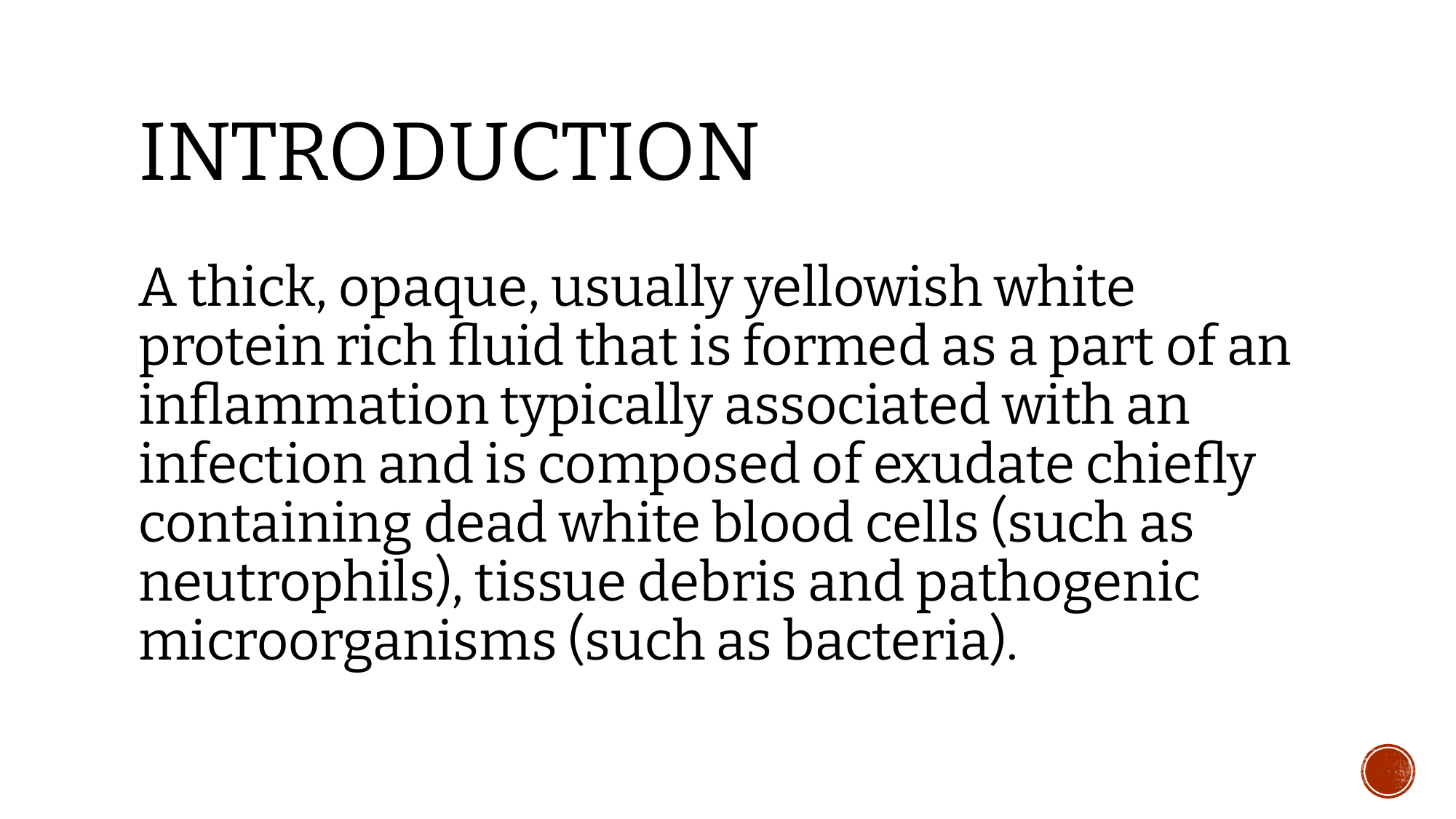

# INTRODUCTION
A thick, opaque, usually yellowish white protein rich fluid that is formed as a part of an inflammation typically associated with an infection and is composed of exudate chiefly containing dead white blood cells (such as neutrophils), tissue debris and pathogenic microorganisms (such as bacteria).